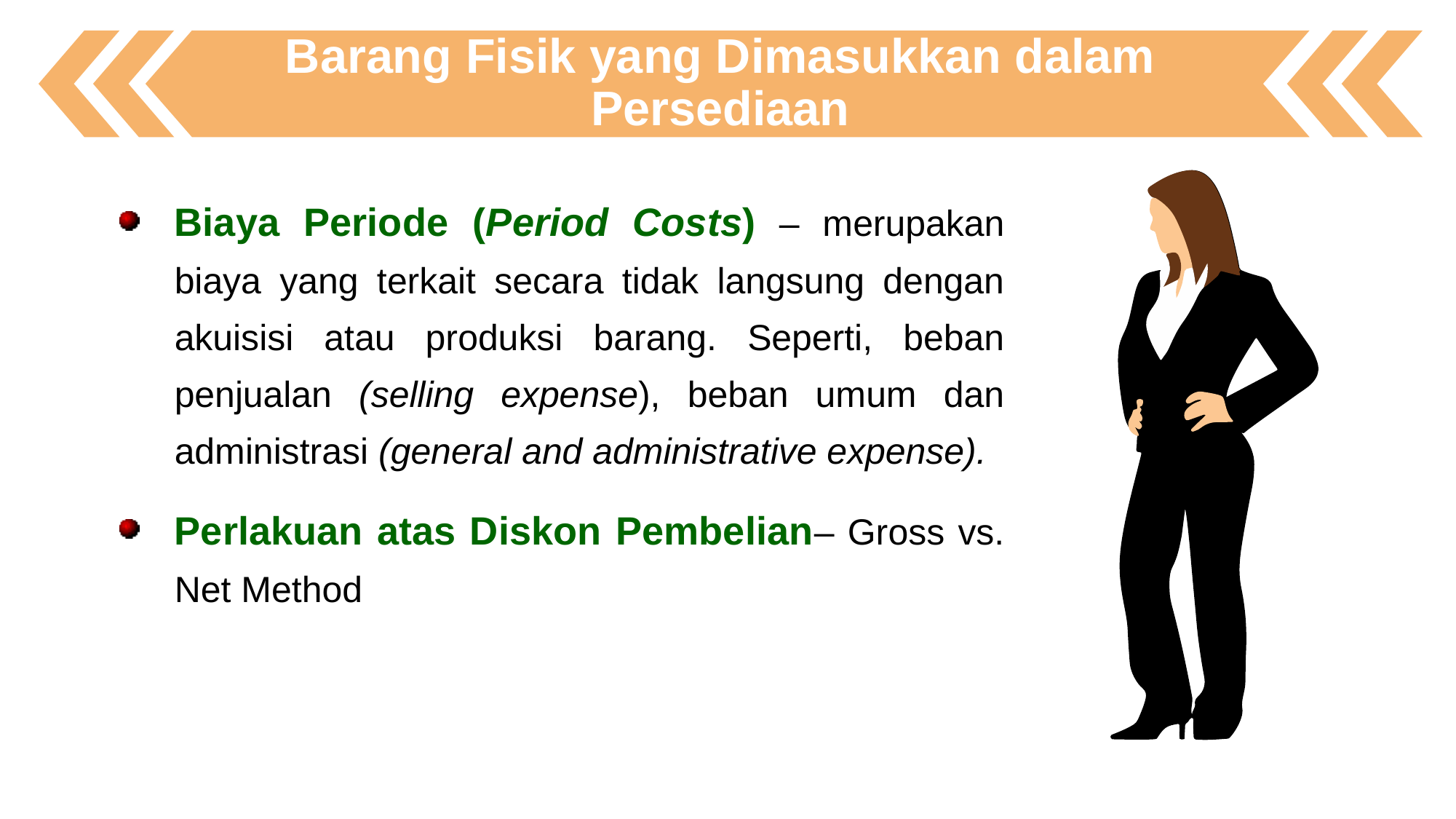

Barang Fisik yang Dimasukkan dalam Persediaan

Biaya Periode (Period Costs) – merupakan biaya yang terkait secara tidak langsung dengan akuisisi atau produksi barang. Seperti, beban penjualan (selling expense), beban umum dan administrasi (general and administrative expense).
Perlakuan atas Diskon Pembelian– Gross vs. Net Method